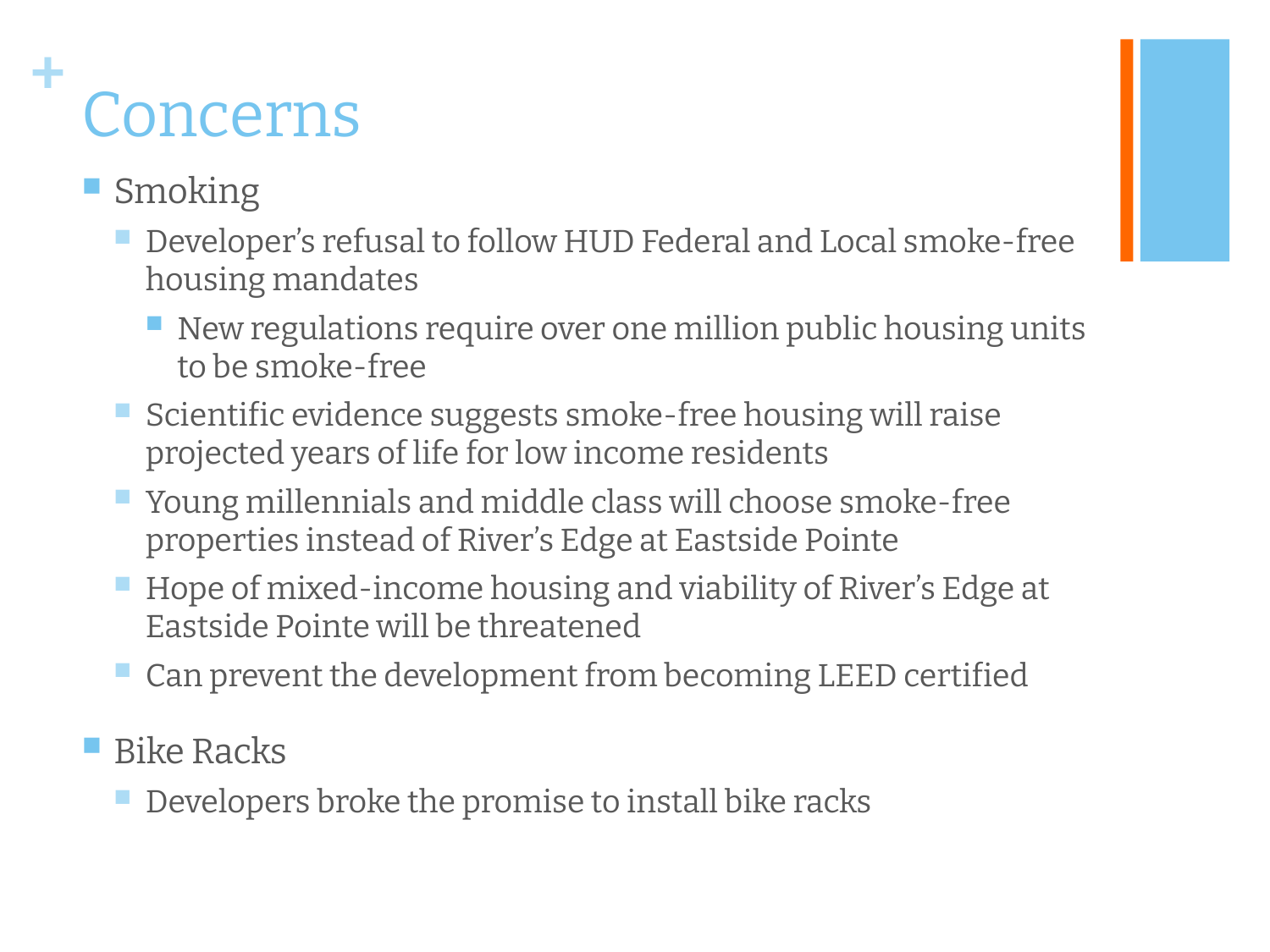

# Concerns
Smoking
Developer’s refusal to follow HUD Federal and Local smoke-free housing mandates
New regulations require over one million public housing units to be smoke-free
Scientific evidence suggests smoke-free housing will raise projected years of life for low income residents
Young millennials and middle class will choose smoke-free properties instead of River’s Edge at Eastside Pointe
Hope of mixed-income housing and viability of River’s Edge at Eastside Pointe will be threatened
Can prevent the development from becoming LEED certified
Bike Racks
Developers broke the promise to install bike racks